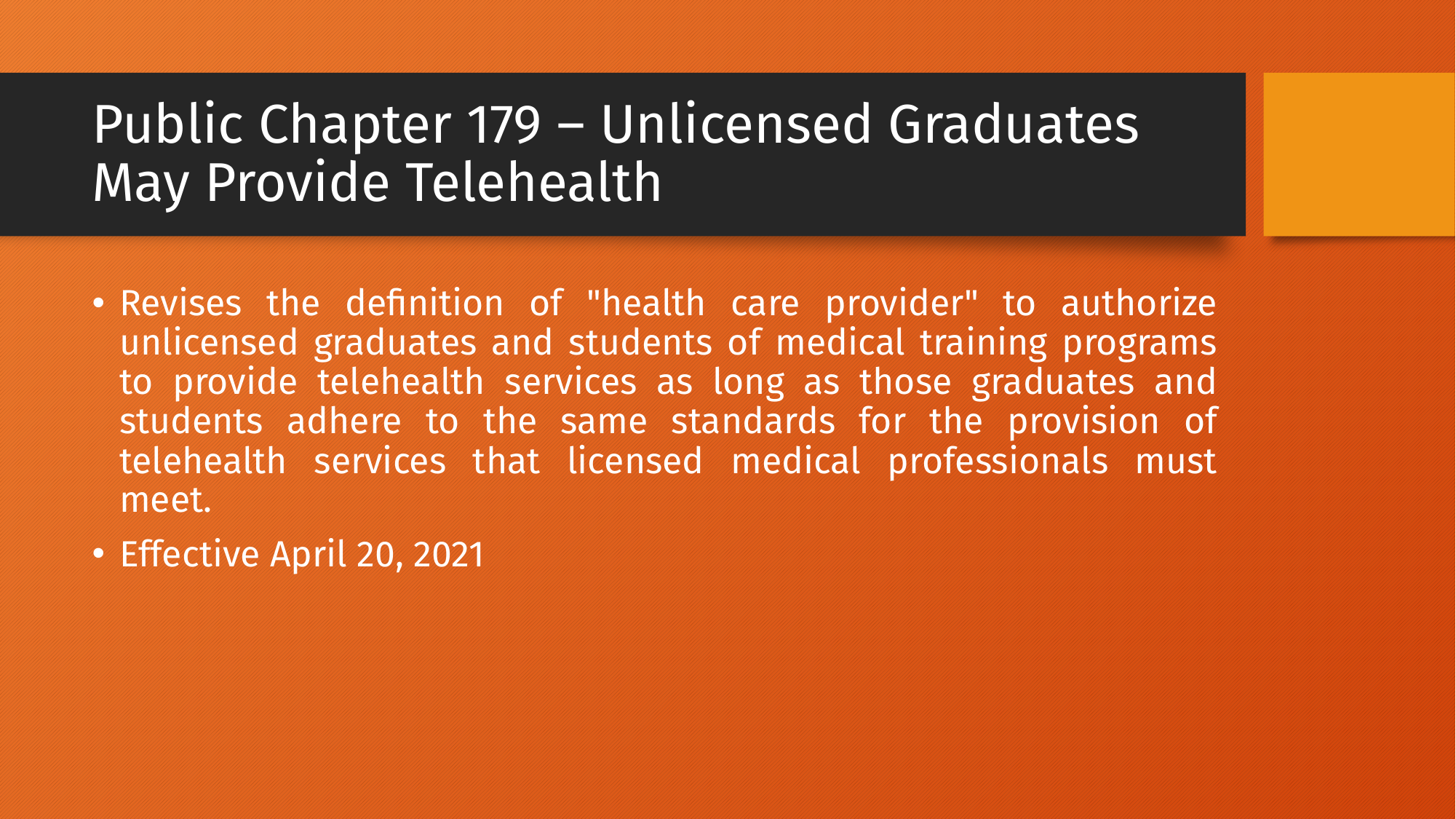

# Public Chapter 179 – Unlicensed Graduates May Provide Telehealth
Revises the definition of "health care provider" to authorize unlicensed graduates and students of medical training programs to provide telehealth services as long as those graduates and students adhere to the same standards for the provision of telehealth services that licensed medical professionals must meet.
Effective April 20, 2021